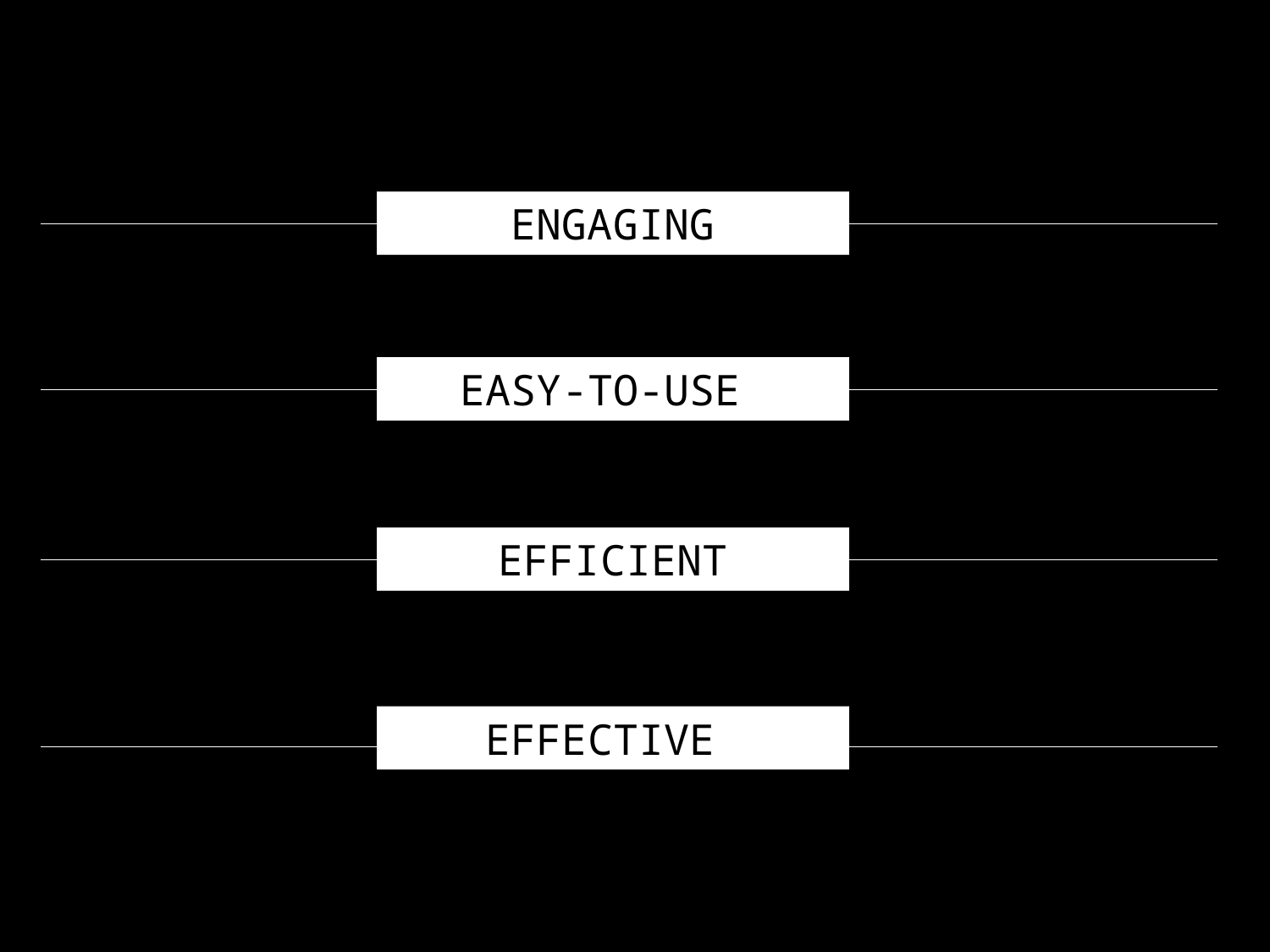

# Engaging, Easy-to-Use, Efficient, Effective
Engaging
Easy-To-Use
Efficient
Effective